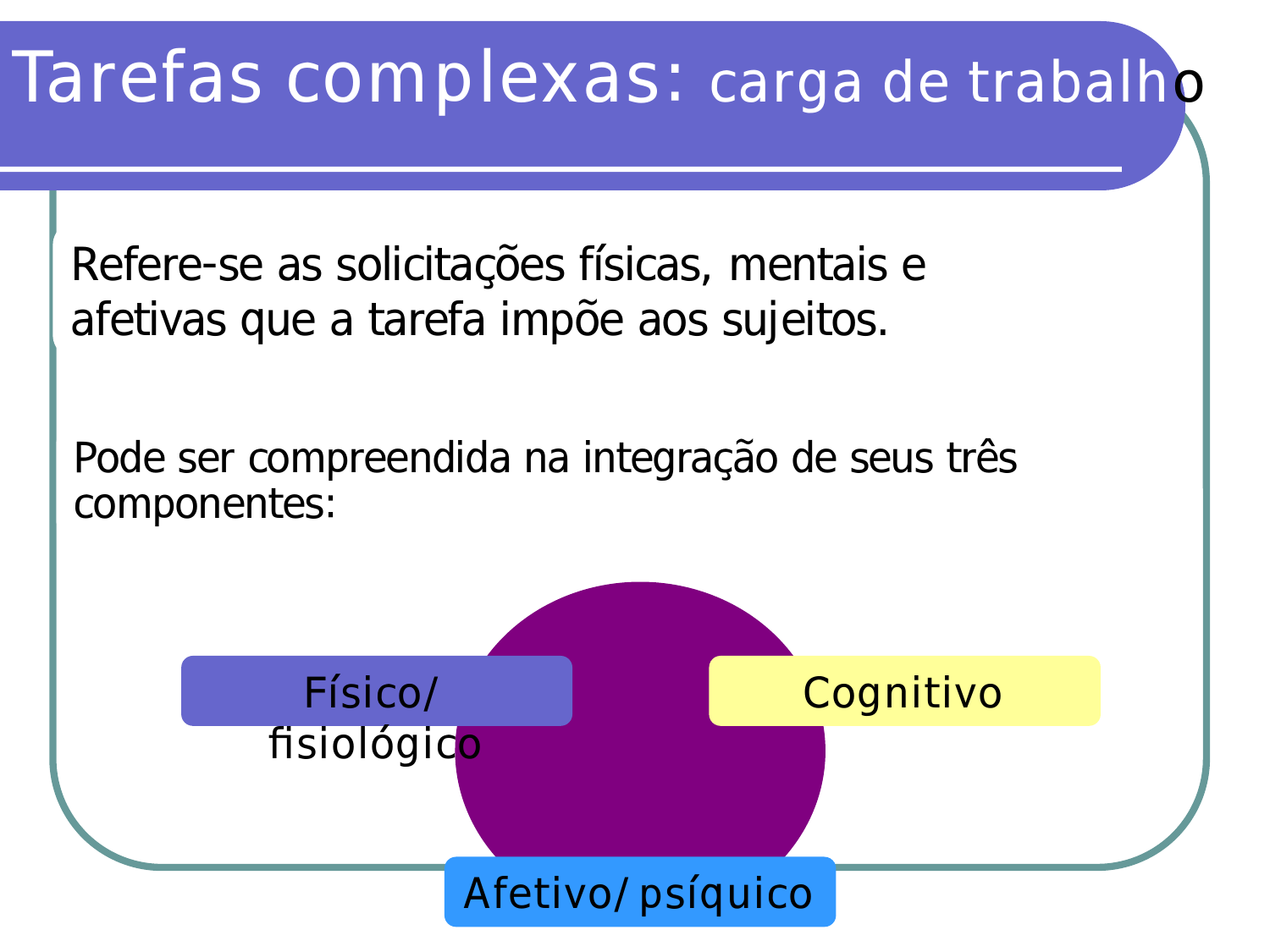

Tarefas complexas: carga de trabalho
Refere-se as solicitações físicas, mentais e afetivas que a tarefa impõe aos sujeitos.
Pode ser compreendida na integração de seus três componentes:

Físico/fisiológico
Cognitivo
Afetivo/psíquico